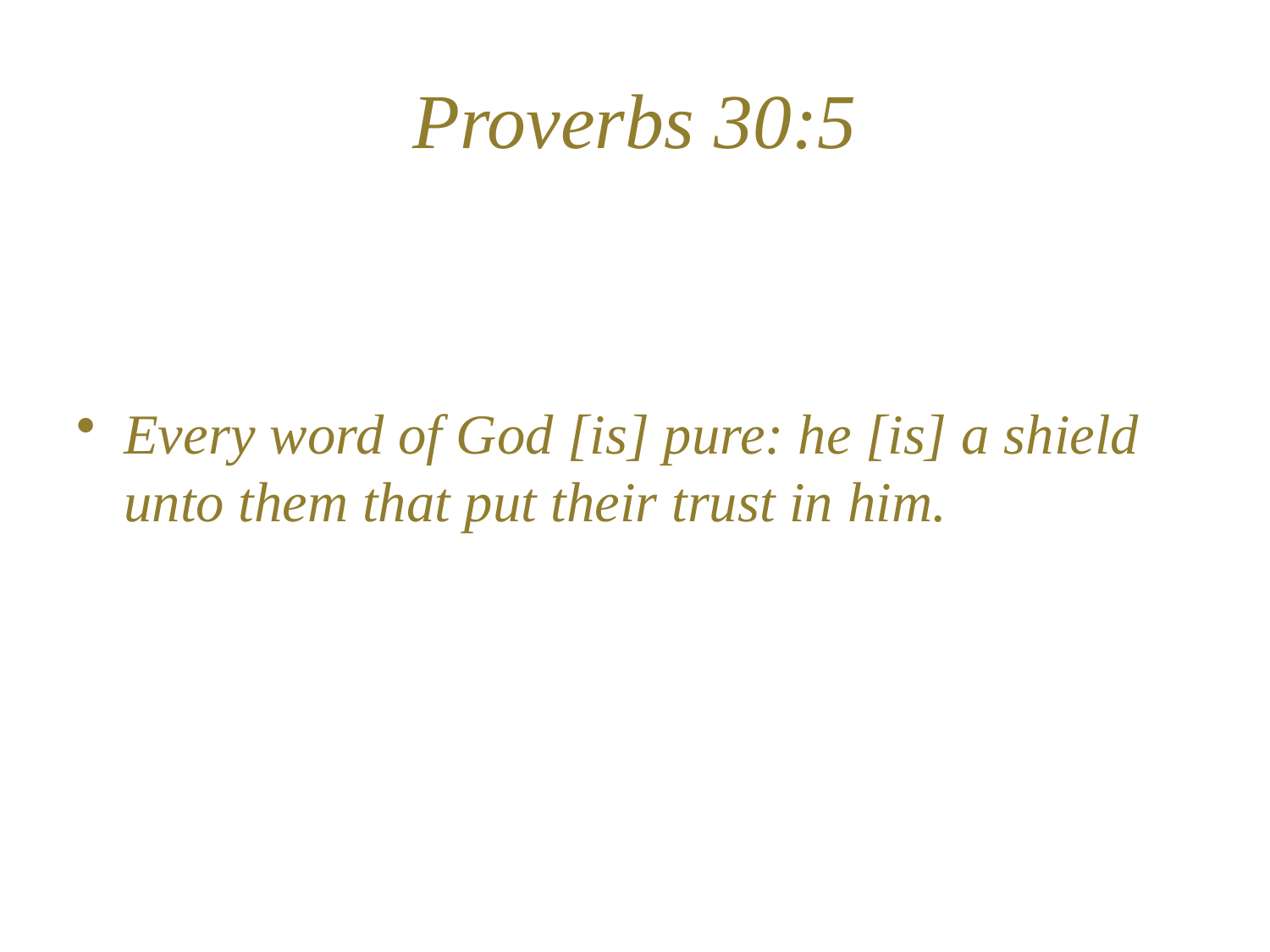

# Proverbs 30:5
Every word of God [is] pure: he [is] a shield unto them that put their trust in him.